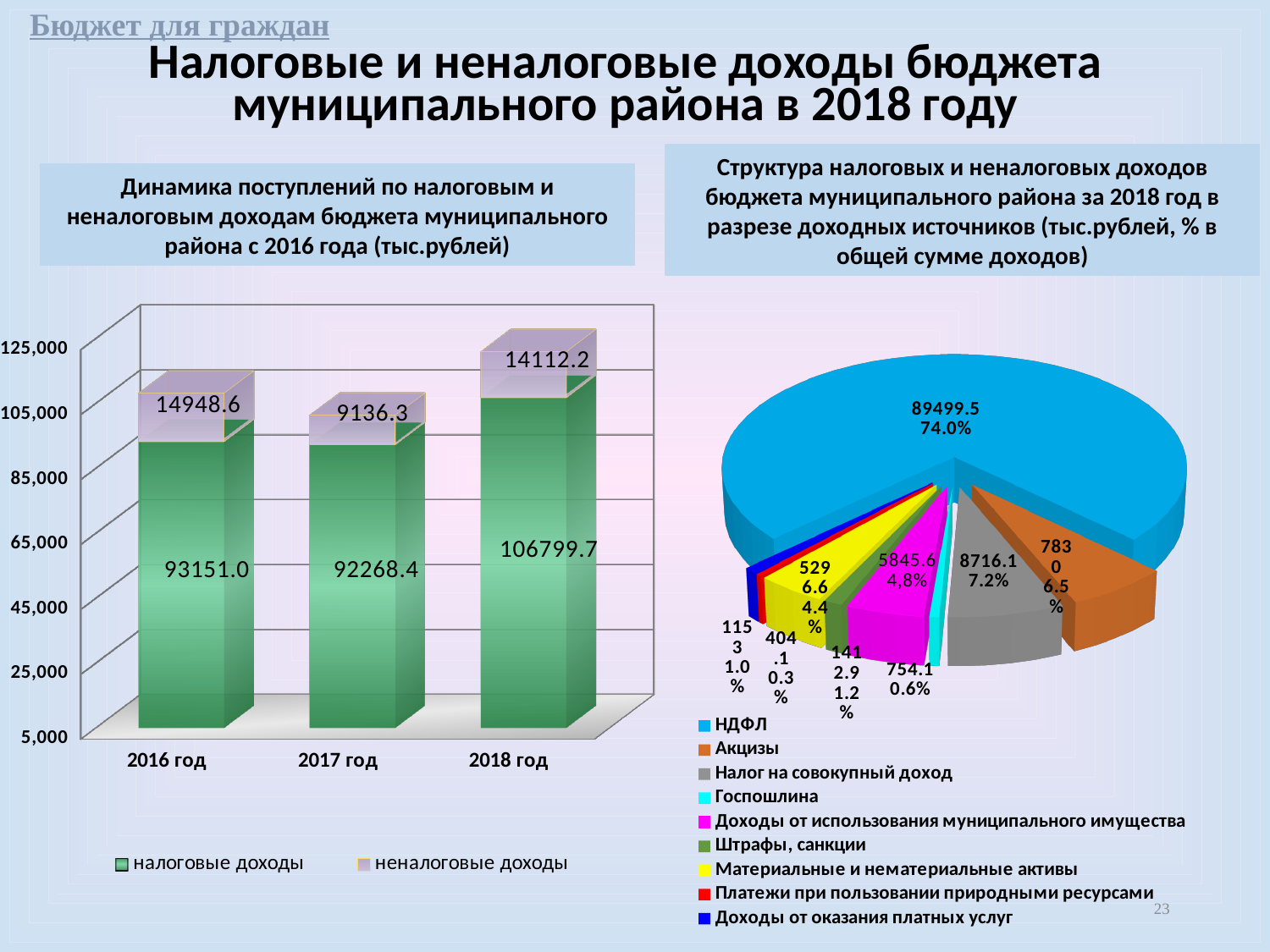

Бюджет для граждан
Налоговые и неналоговые доходы бюджета муниципального района в 2018 году

[unsupported chart]

Структура налоговых и неналоговых доходов бюджета муниципального района за 2018 год в разрезе доходных источников (тыс.рублей, % в общей сумме доходов)
Динамика поступлений по налоговым и неналоговым доходам бюджета муниципального района с 2016 года (тыс.рублей)

[unsupported chart]

23